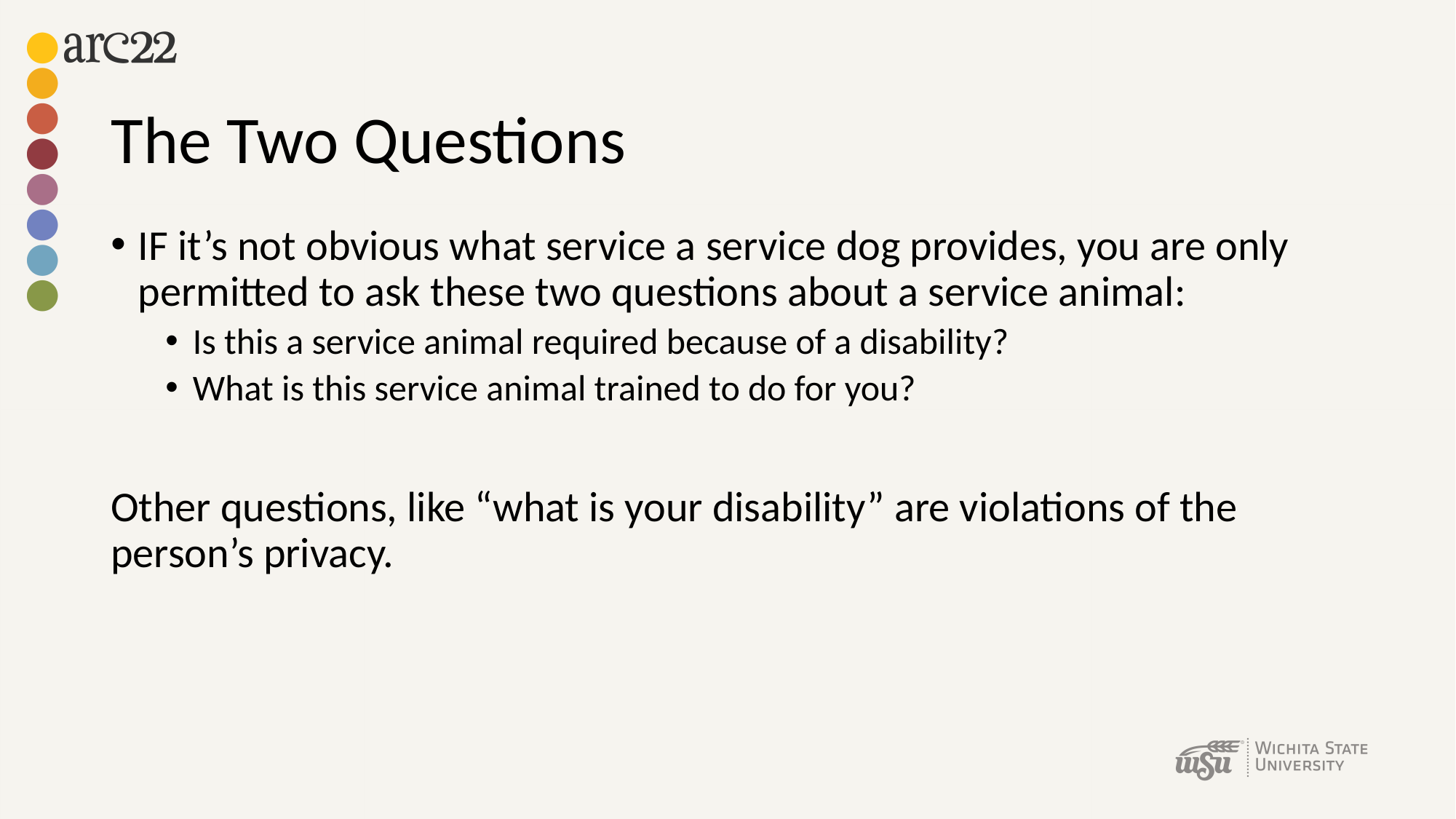

# The Two Questions
IF it’s not obvious what service a service dog provides, you are only permitted to ask these two questions about a service animal:
Is this a service animal required because of a disability?
What is this service animal trained to do for you?

Other questions, like “what is your disability” are violations of the person’s privacy.